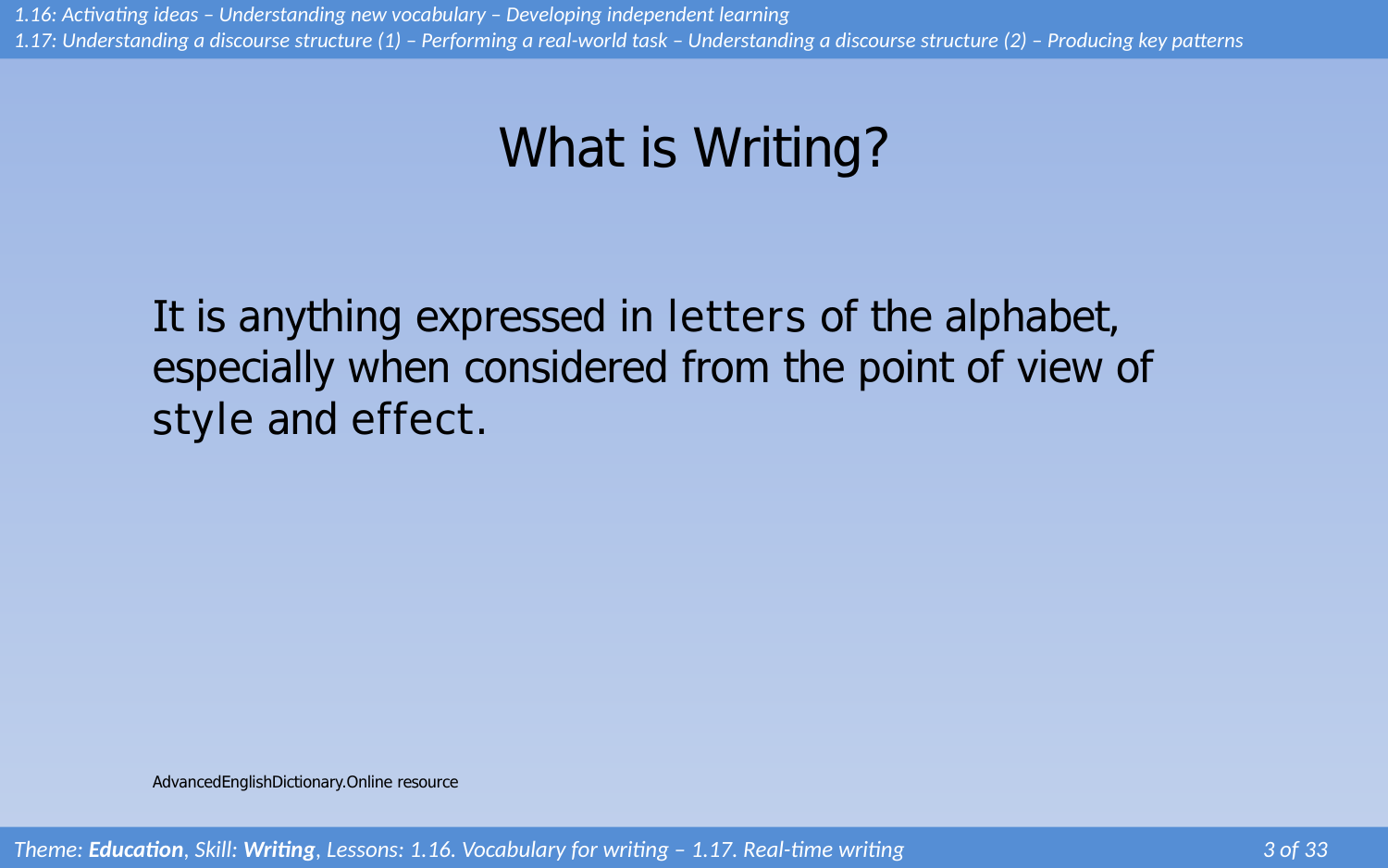

1.16: Activating ideas – Understanding new vocabulary – Developing independent learning
1.17: Understanding a discourse structure (1) – Performing a real-world task – Understanding a discourse structure (2) – Producing key patterns
# What is Writing?
It is anything expressed in letters of the alphabet, especially when considered from the point of view of style and effect.

AdvancedEnglishDictionary.Online resource
Theme: Education, Skill: Writing, Lessons: 1.16. Vocabulary for writing – 1.17. Real-time writing		        	3 of 33